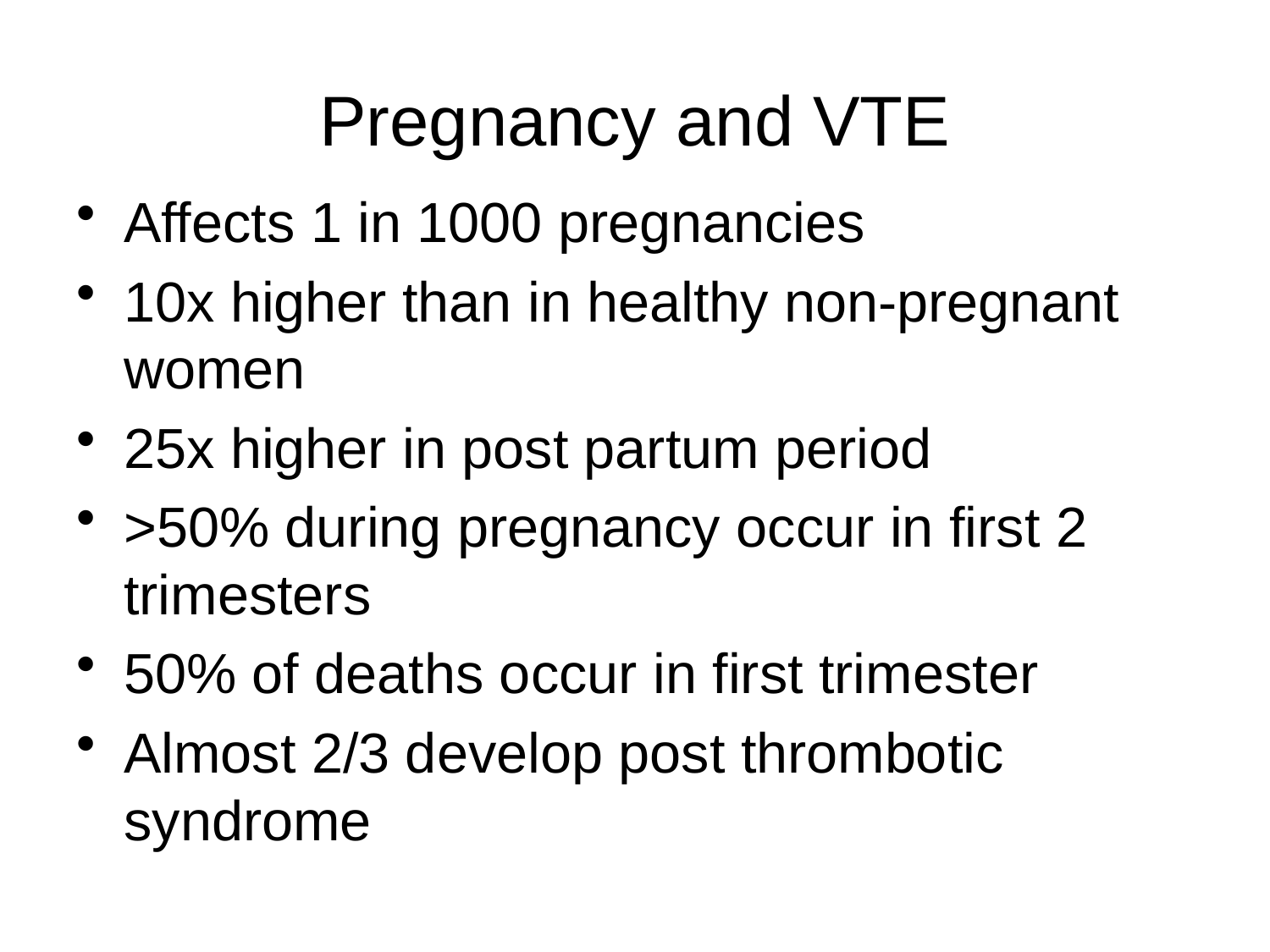

# Pregnancy and VTE
Affects 1 in 1000 pregnancies
10x higher than in healthy non-pregnant women
25x higher in post partum period
>50% during pregnancy occur in first 2 trimesters
50% of deaths occur in first trimester
Almost 2/3 develop post thrombotic syndrome